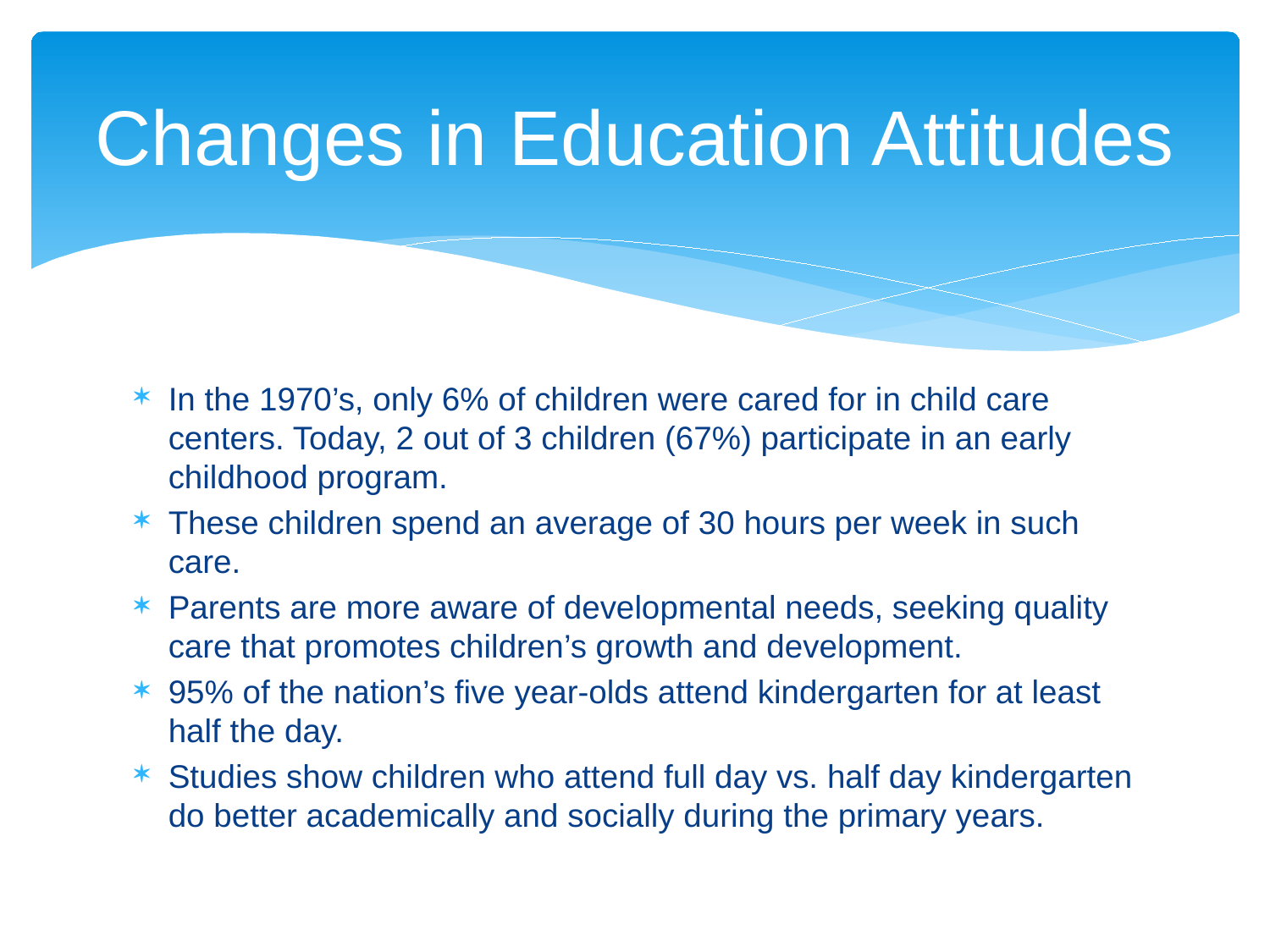

# Changes in Education Attitudes
In the 1970’s, only 6% of children were cared for in child care centers. Today, 2 out of 3 children (67%) participate in an early childhood program.
These children spend an average of 30 hours per week in such care.
Parents are more aware of developmental needs, seeking quality care that promotes children’s growth and development.
95% of the nation’s five year-olds attend kindergarten for at least half the day.
Studies show children who attend full day vs. half day kindergarten do better academically and socially during the primary years.